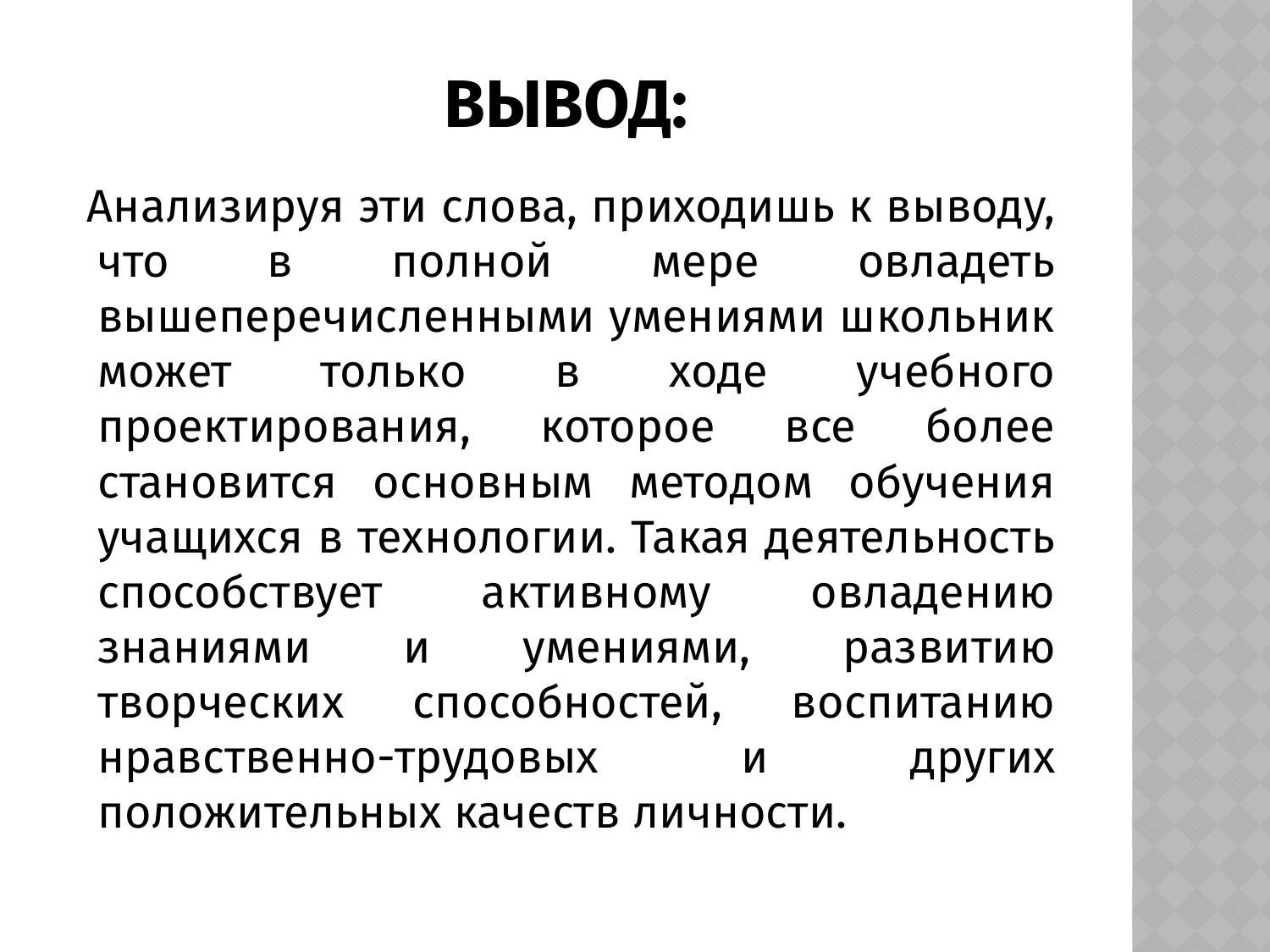

# Вывод:
  Анализируя эти слова, приходишь к выводу, что в полной мере овладеть вышеперечисленными умениями школьник может только в ходе учебного проектирования, которое все более становится основным методом обучения учащихся в технологии. Такая деятельность способствует активному овладению знаниями и умениями, развитию творческих способностей, воспитанию нравственно-трудовых и других положительных качеств личности.